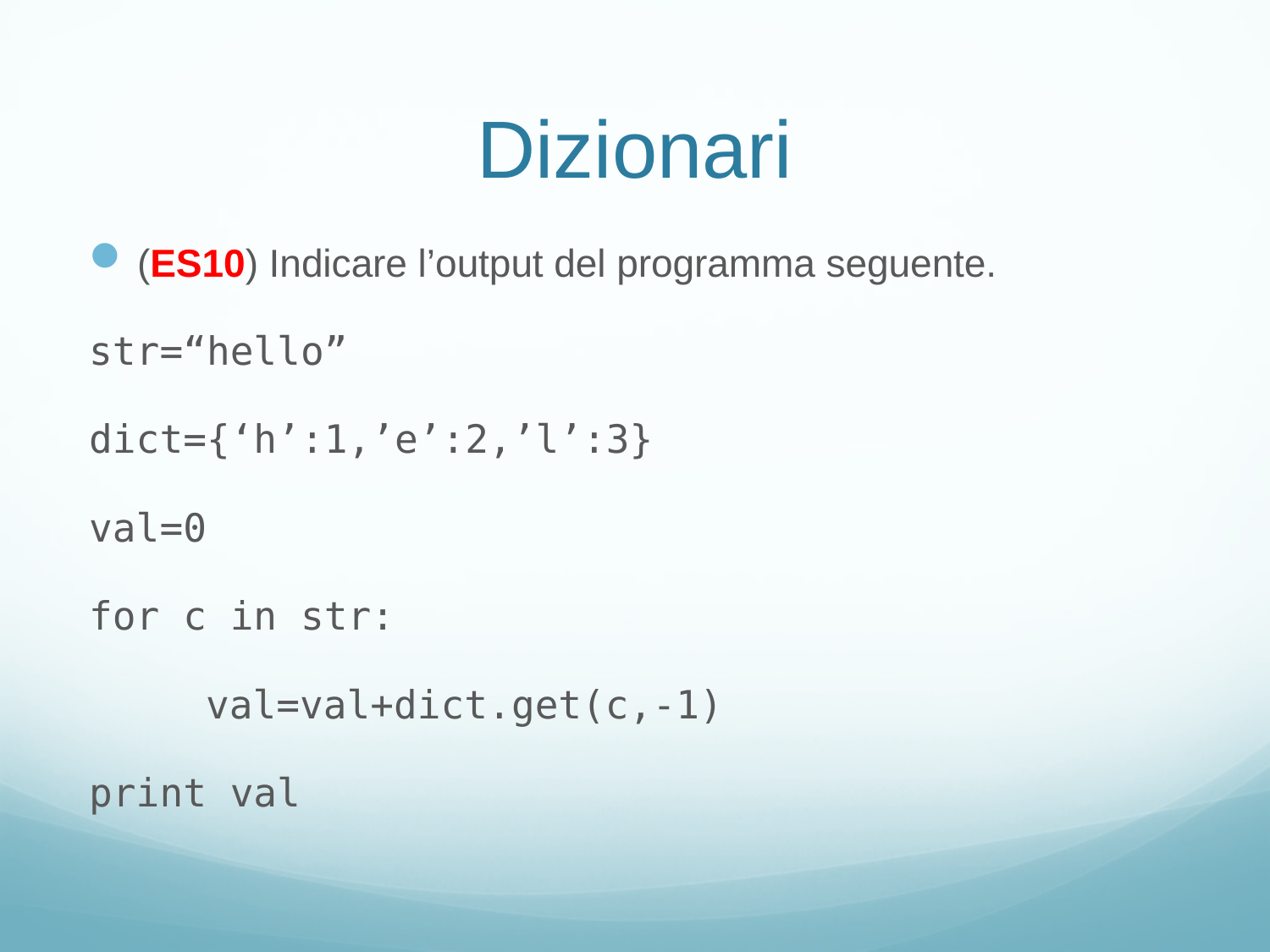

# Dizionari
(ES10) Indicare l’output del programma seguente.
str=“hello”
dict={‘h’:1,’e’:2,’l’:3}
val=0
for c in str:
	val=val+dict.get(c,-1)
print val